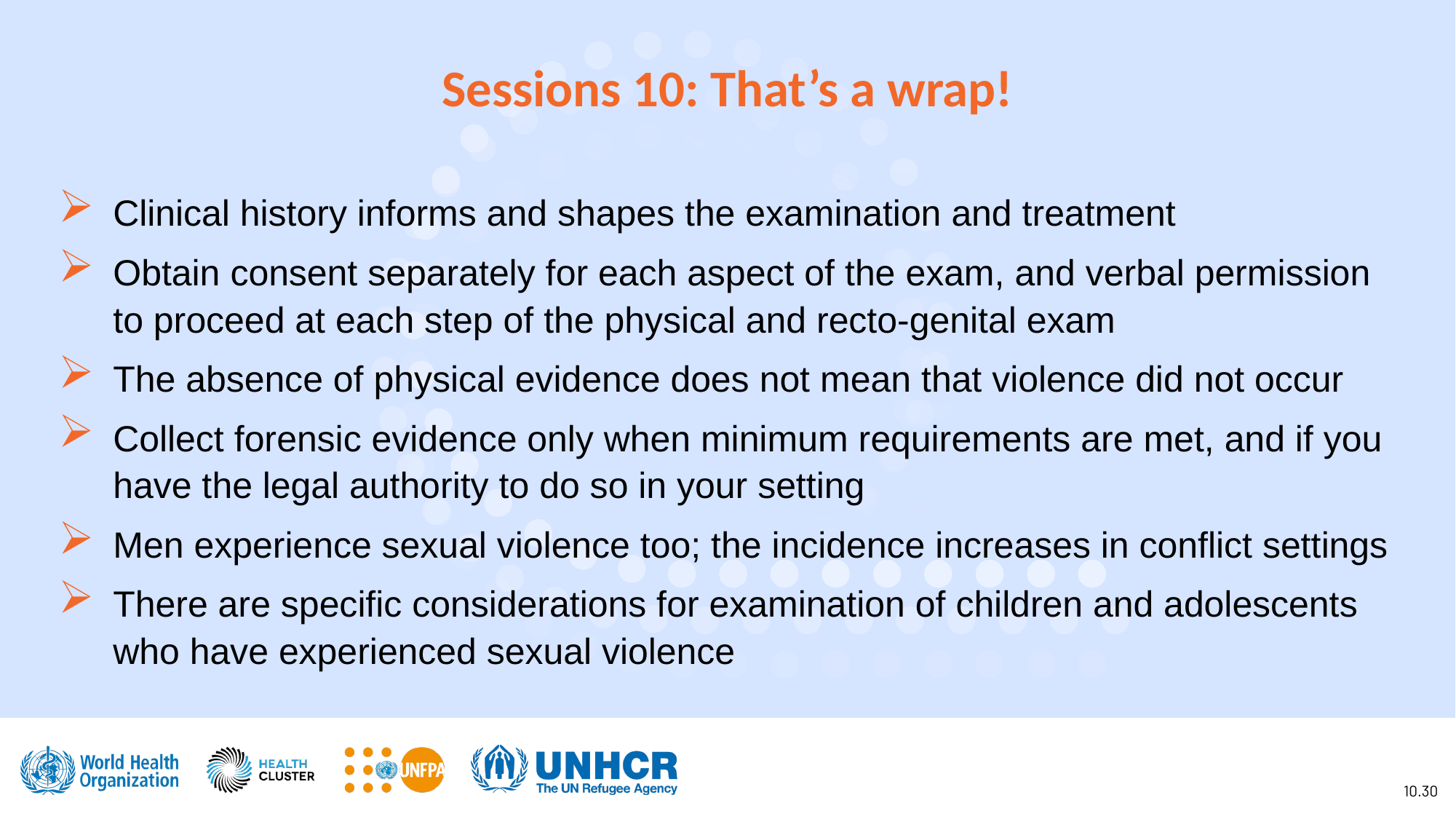

Sessions 10: That’s a wrap!
Clinical history informs and shapes the examination and treatment
Obtain consent separately for each aspect of the exam, and verbal permission to proceed at each step of the physical and recto-genital exam
The absence of physical evidence does not mean that violence did not occur
Collect forensic evidence only when minimum requirements are met, and if you have the legal authority to do so in your setting
Men experience sexual violence too; the incidence increases in conflict settings
There are specific considerations for examination of children and adolescents who have experienced sexual violence
10.30